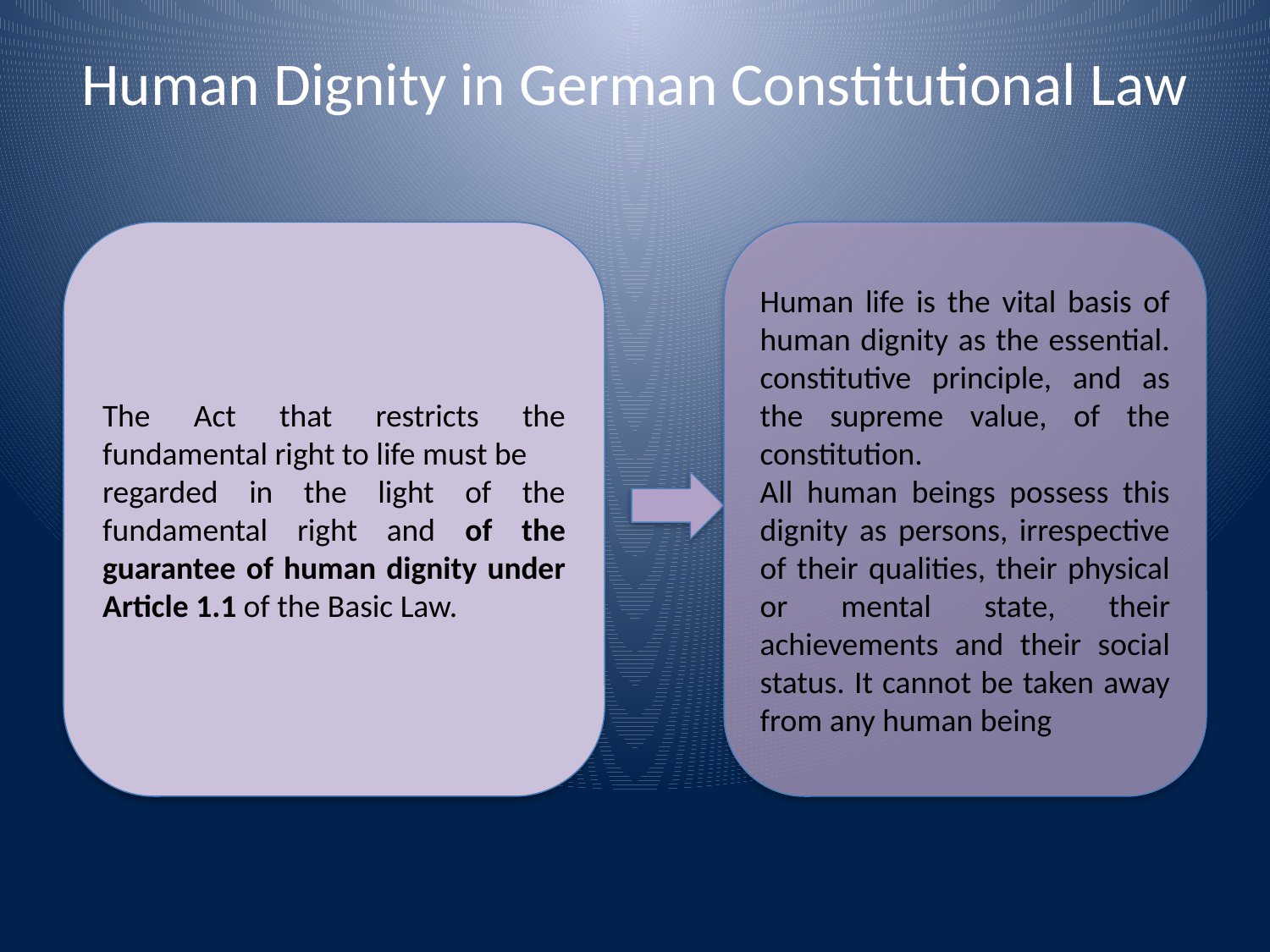

# Human Dignity in German Constitutional Law

The Act that restricts the fundamental right to life must be
regarded in the light of the fundamental right and of the guarantee of human dignity under Article 1.1 of the Basic Law.
Human life is the vital basis of human dignity as the essential. constitutive principle, and as the supreme value, of the constitution.
All human beings possess this dignity as persons, irrespective of their qualities, their physical or mental state, their achievements and their social status. It cannot be taken away from any human being